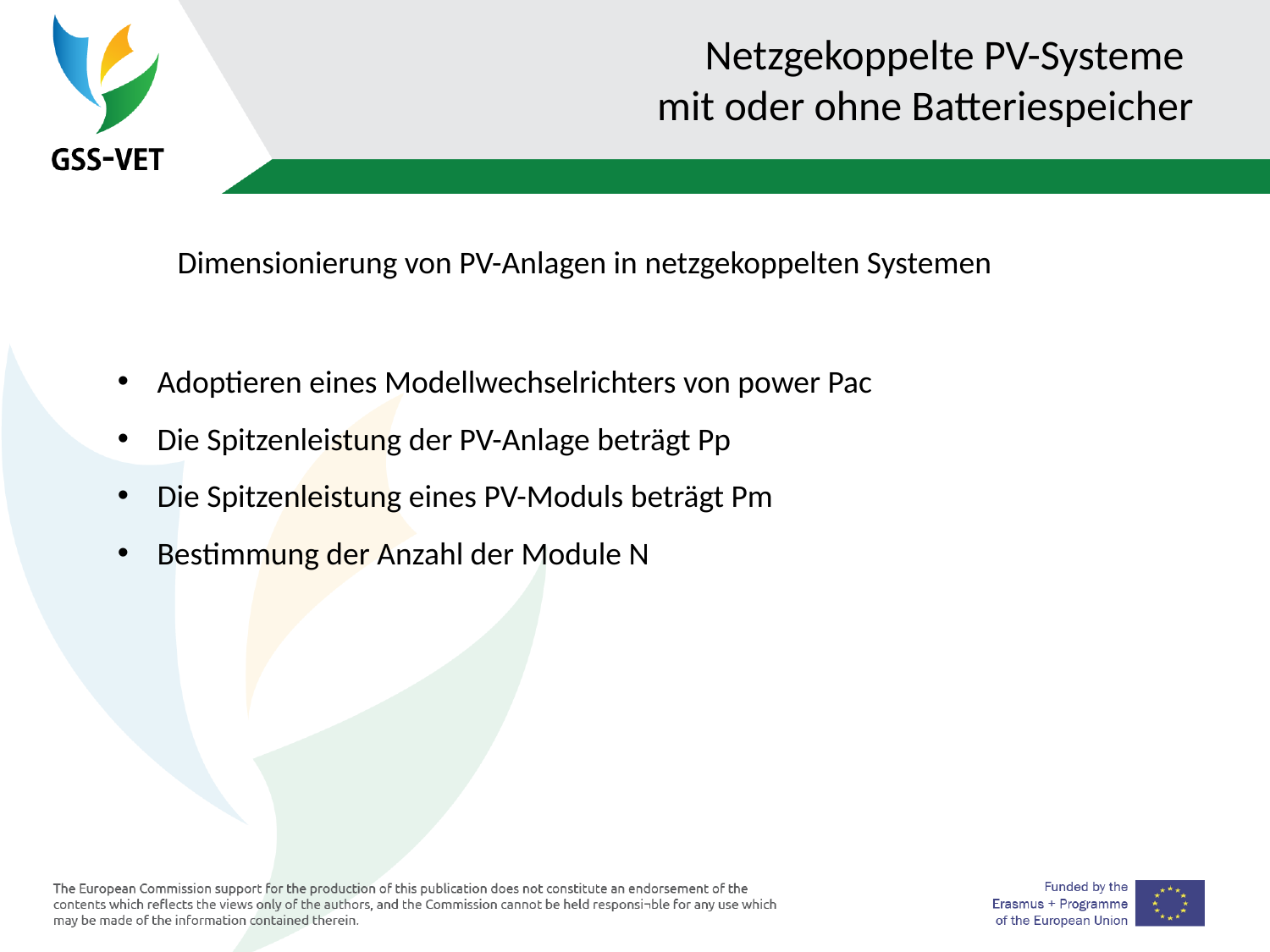

# Netzgekoppelte PV-Systeme mit oder ohne Batteriespeicher
Dimensionierung von PV-Anlagen in netzgekoppelten Systemen
Adoptieren eines Modellwechselrichters von power Pac
Die Spitzenleistung der PV-Anlage beträgt Pp
Die Spitzenleistung eines PV-Moduls beträgt Pm
Bestimmung der Anzahl der Module N